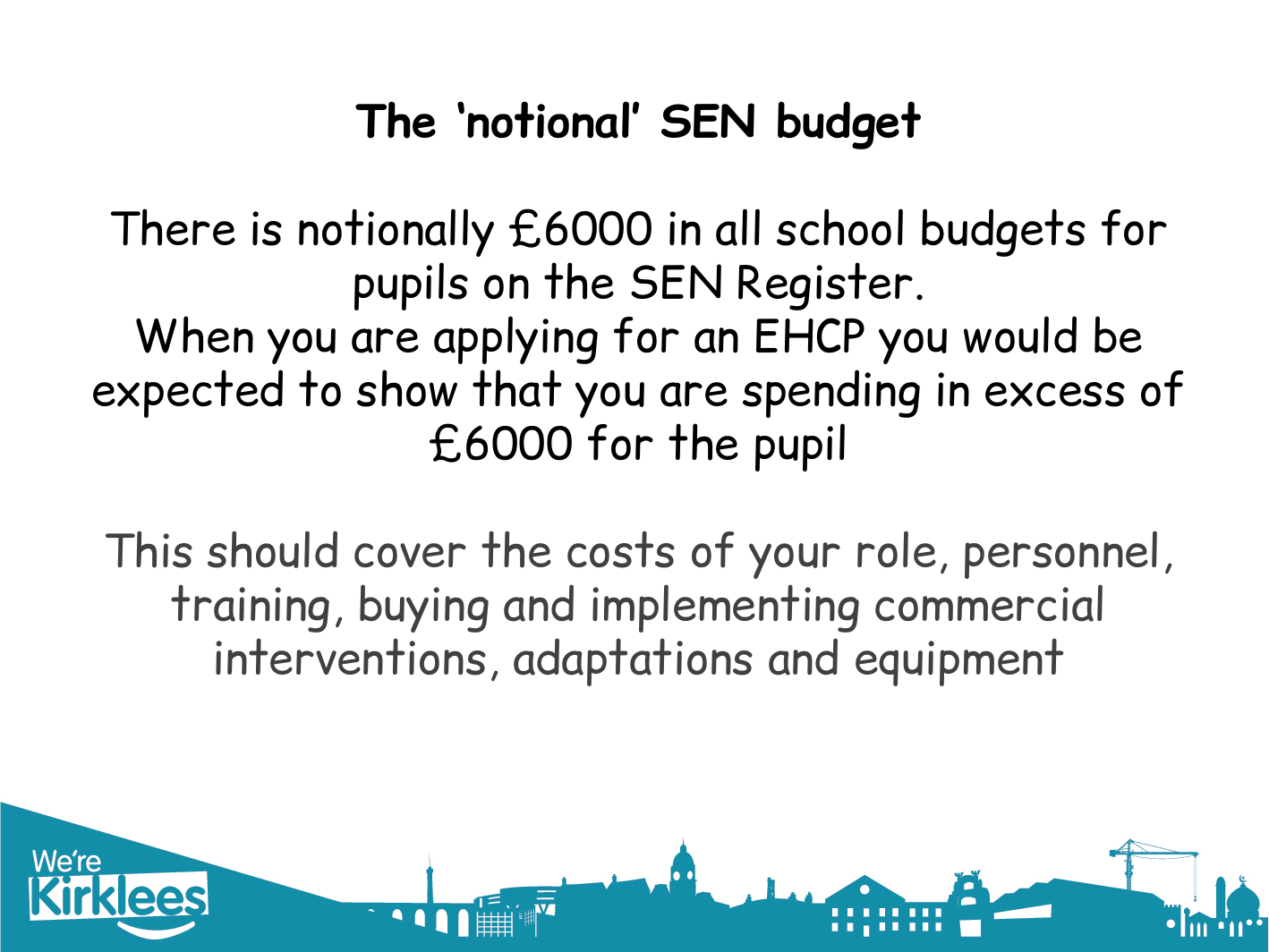

The ‘notional’ SEN budget

There is notionally £6000 in all school budgets for pupils on the SEN Register.
When you are applying for an EHCP you would be expected to show that you are spending in excess of £6000 for the pupil

This should cover the costs of your role, personnel, training, buying and implementing commercial interventions, adaptations and equipment